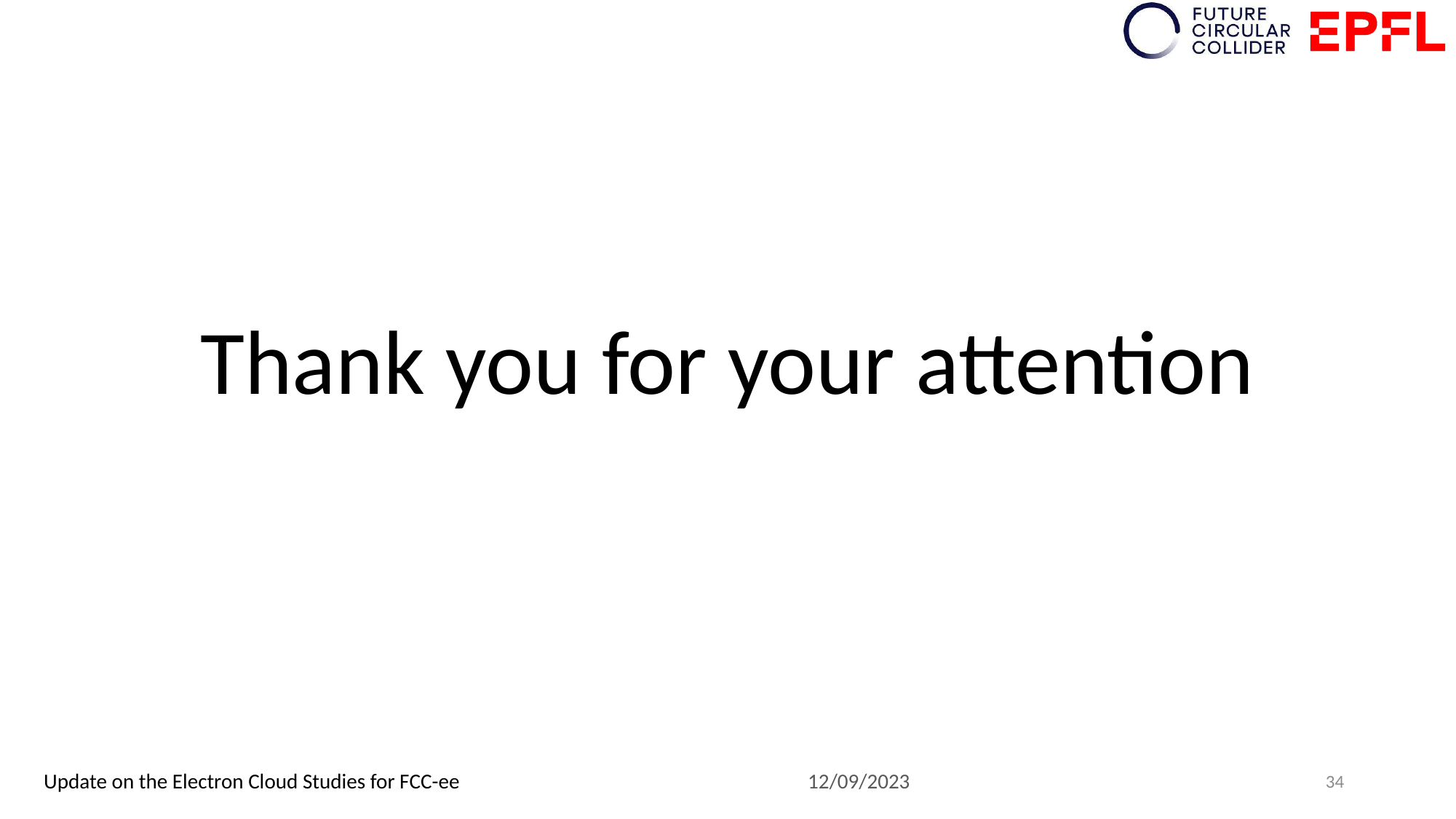

# Thank you for your attention
34
Update on the Electron Cloud Studies for FCC-ee				12/09/2023